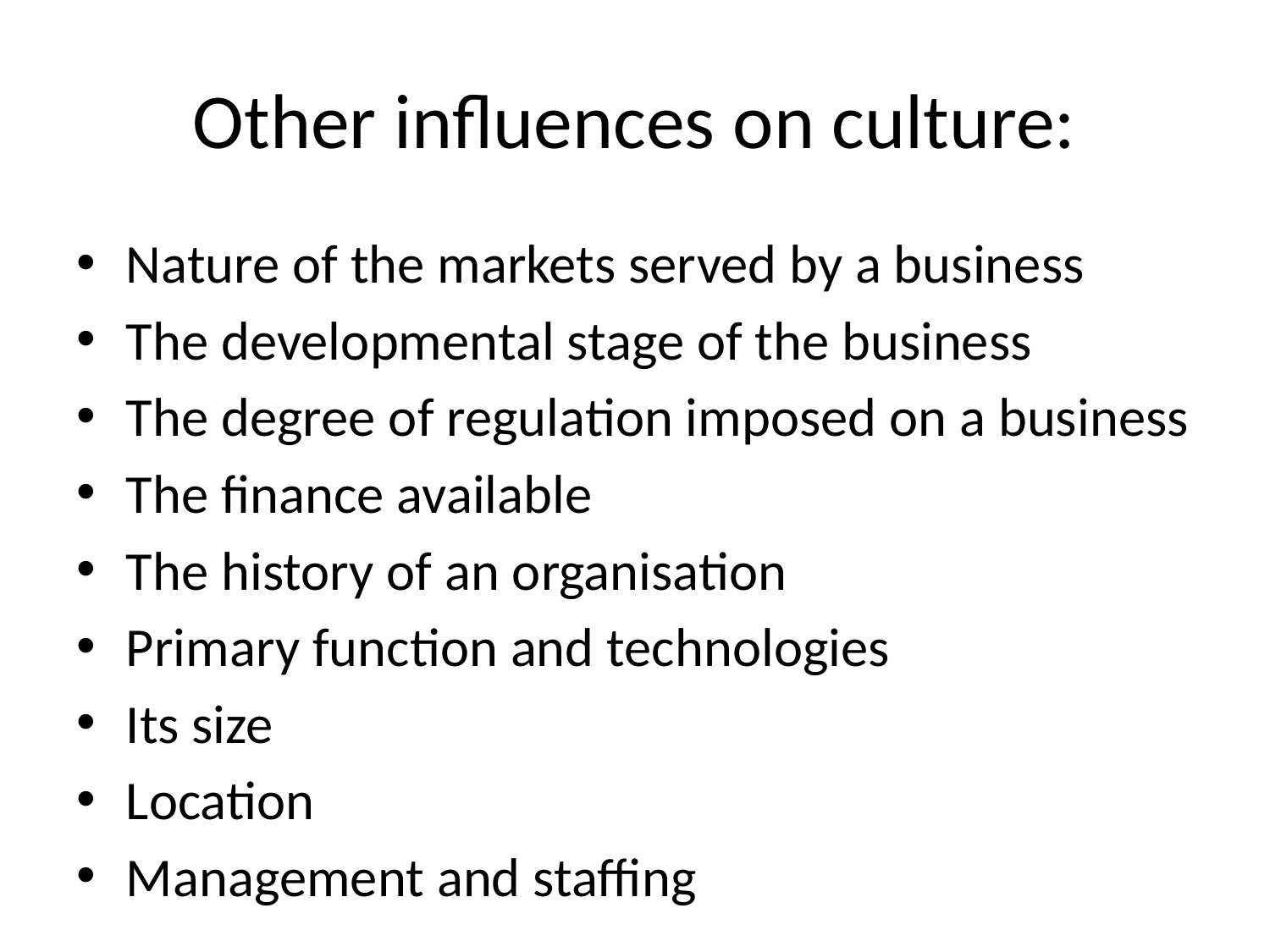

# Other influences on culture:
Nature of the markets served by a business
The developmental stage of the business
The degree of regulation imposed on a business
The finance available
The history of an organisation
Primary function and technologies
Its size
Location
Management and staffing